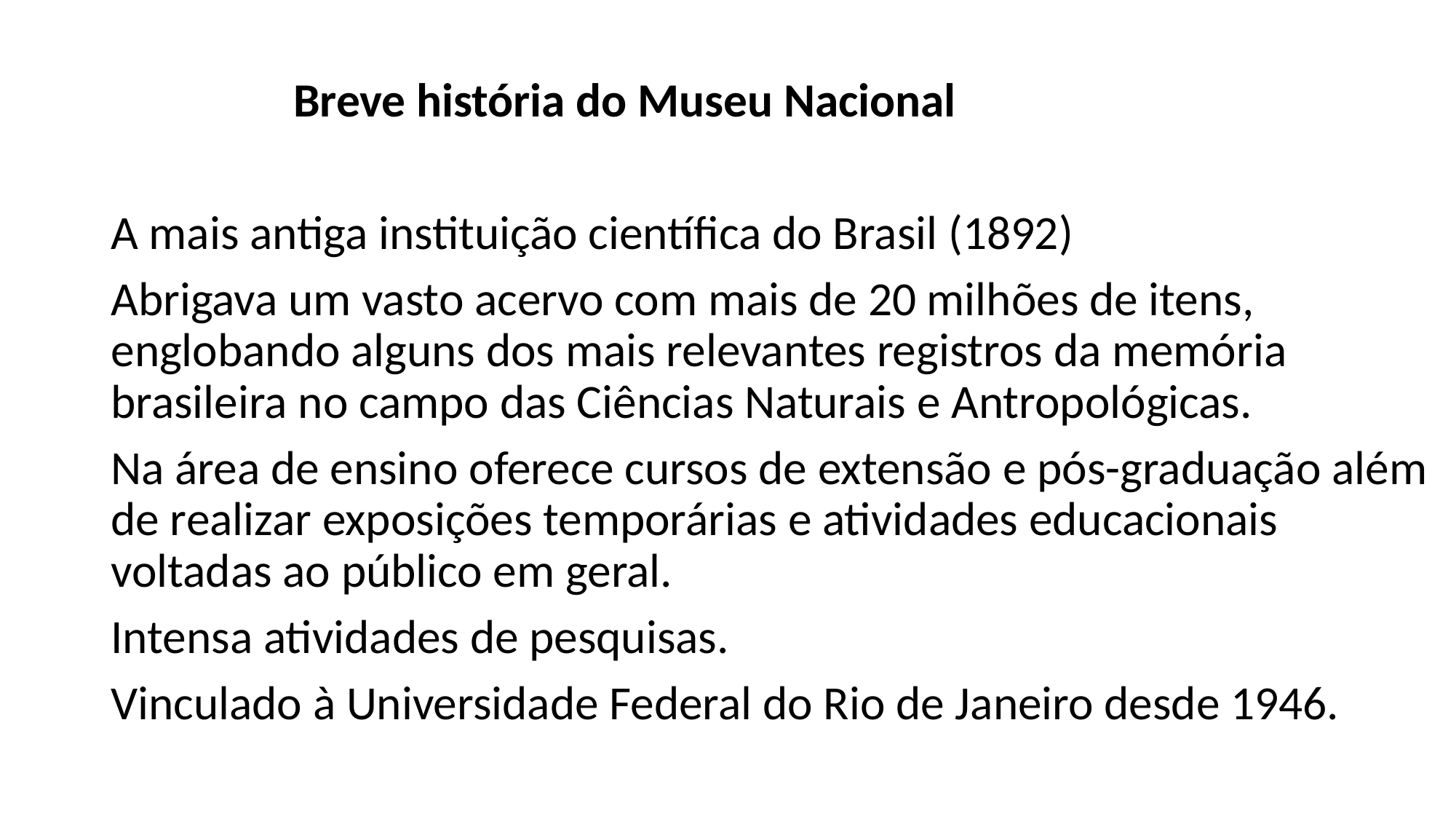

Breve história do Museu Nacional

A mais antiga instituição científica do Brasil (1892)
Abrigava um vasto acervo com mais de 20 milhões de itens, englobando alguns dos mais relevantes registros da memória brasileira no campo das Ciências Naturais e Antropológicas.
Na área de ensino oferece cursos de extensão e pós-graduação além de realizar exposições temporárias e atividades educacionais voltadas ao público em geral.
Intensa atividades de pesquisas.
Vinculado à Universidade Federal do Rio de Janeiro desde 1946.